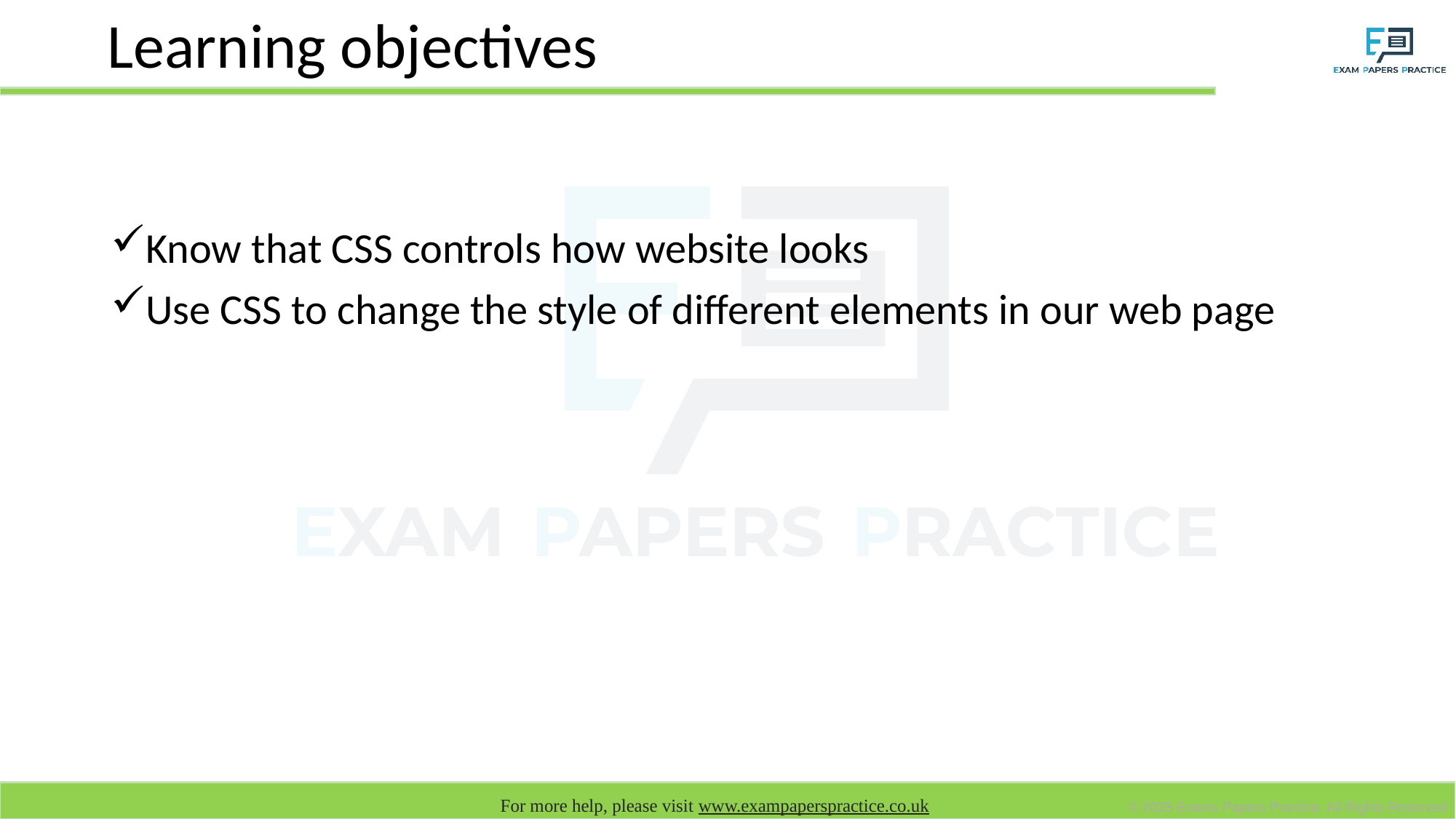

# Learning objectives
Know that CSS controls how website looks
Use CSS to change the style of different elements in our web page